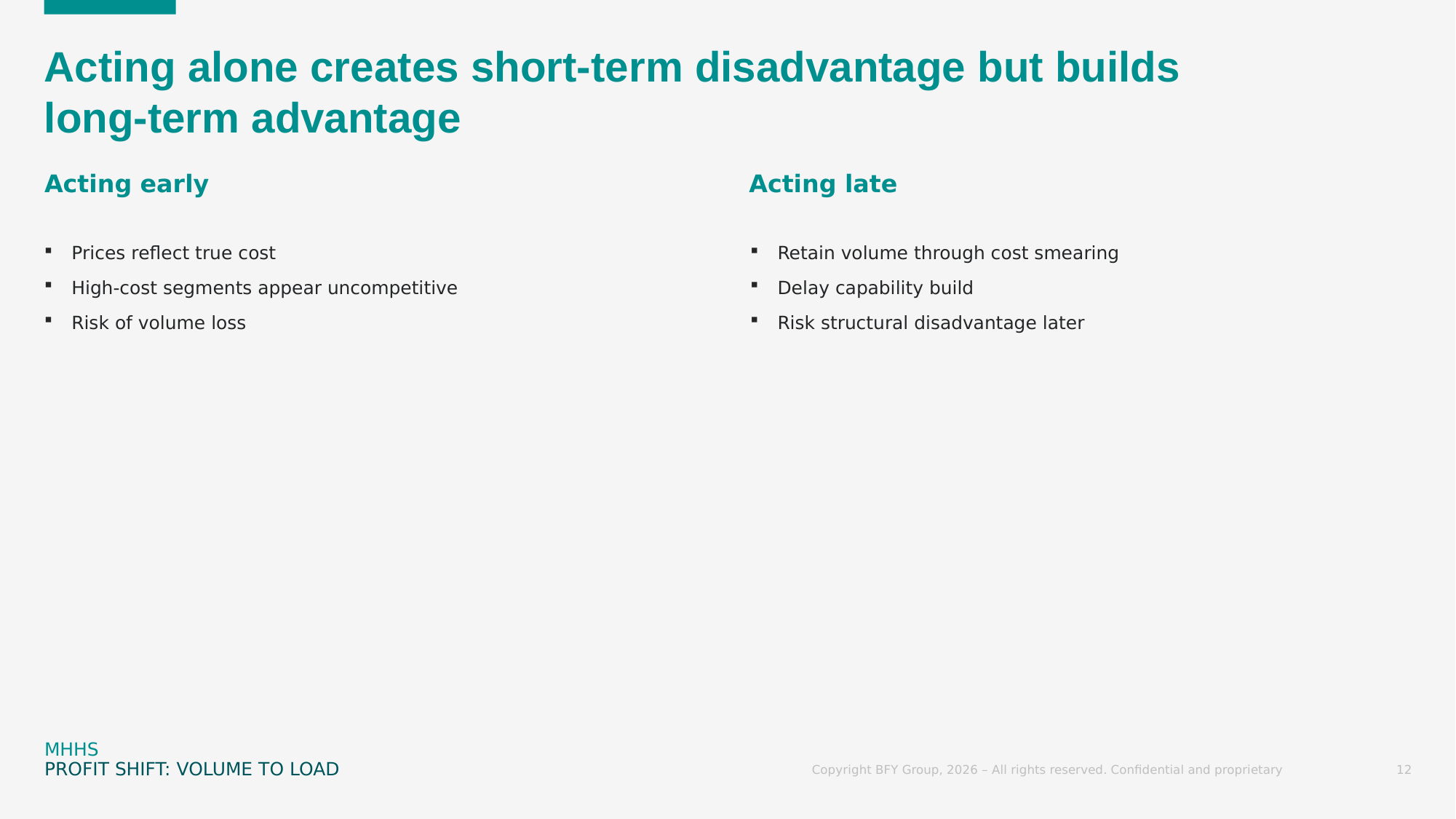

# Acting alone creates short-term disadvantage but builds long-term advantage
Acting early
Acting late
Retain volume through cost smearing
Delay capability build
Risk structural disadvantage later
Prices reflect true cost
High-cost segments appear uncompetitive
Risk of volume loss
MHHS
PROFIT SHIFT: VOLUME TO LOAD
Copyright BFY Group, 2026 – All rights reserved. Confidential and proprietary
12